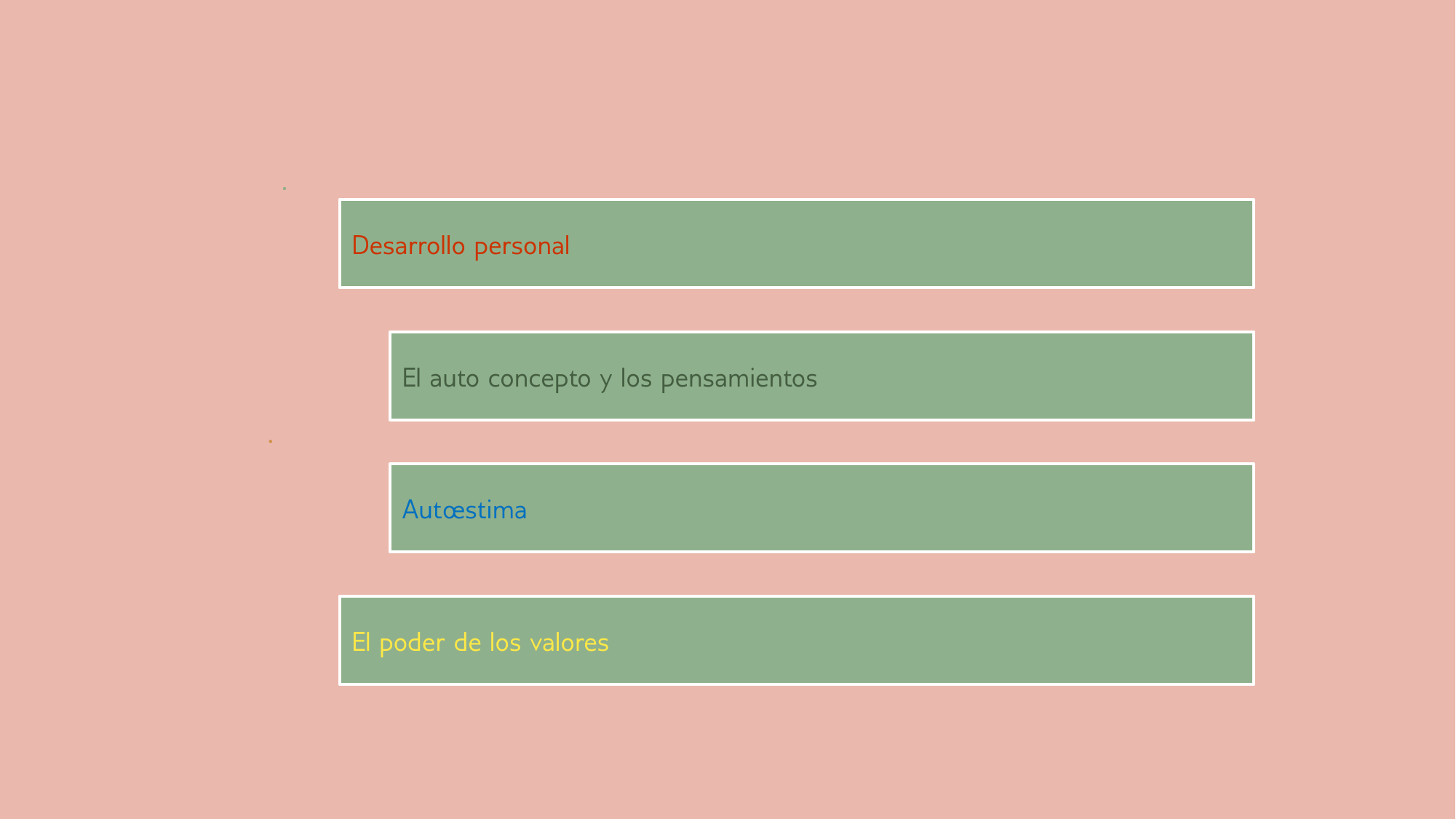

Desarrollo personal
El auto concepto y los pensamientos
Autoestima
El poder de los valores